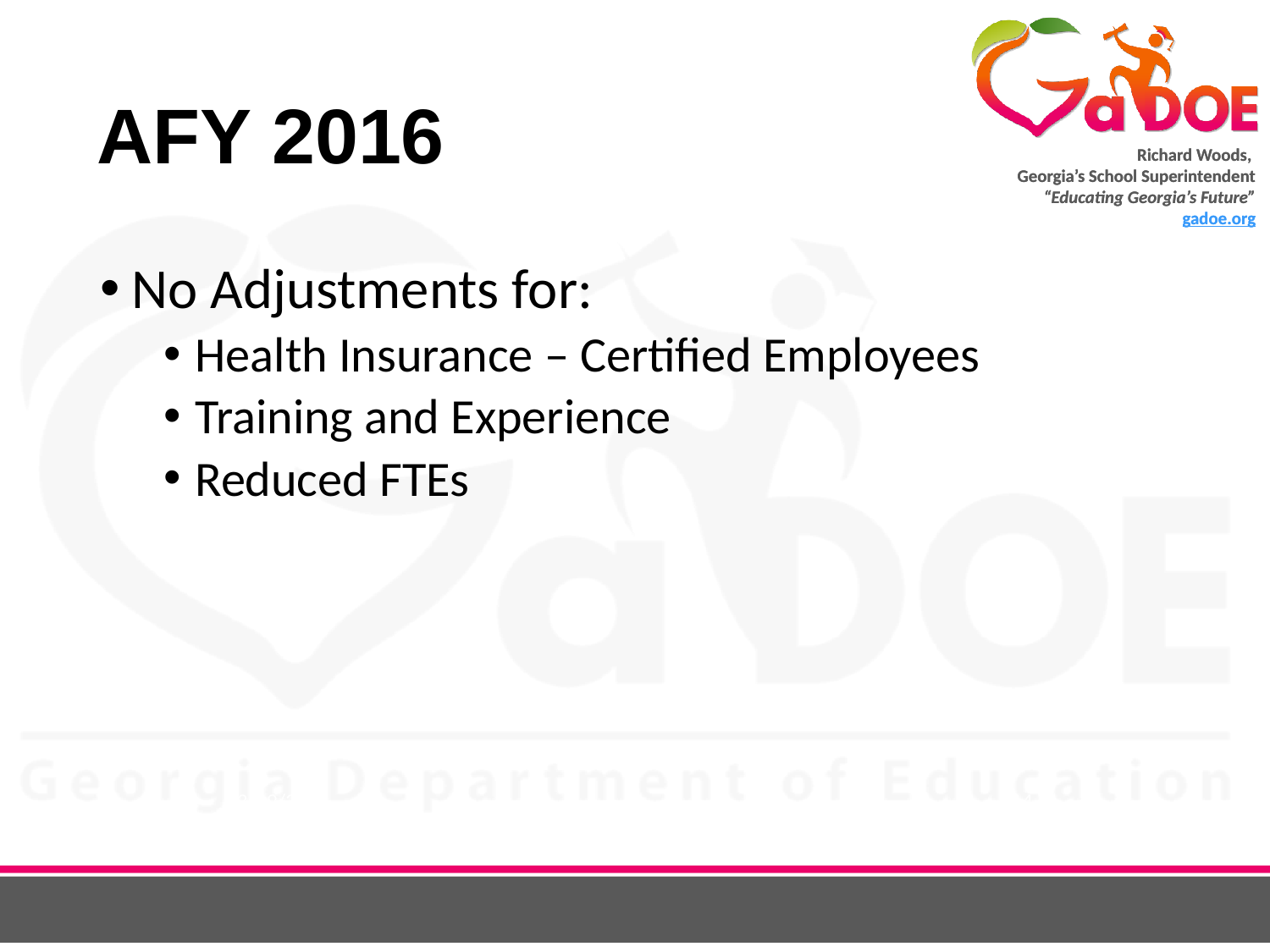

# AFY 2016
No Adjustments for:
Health Insurance – Certified Employees
Training and Experience
Reduced FTEs
3/29/2016
14